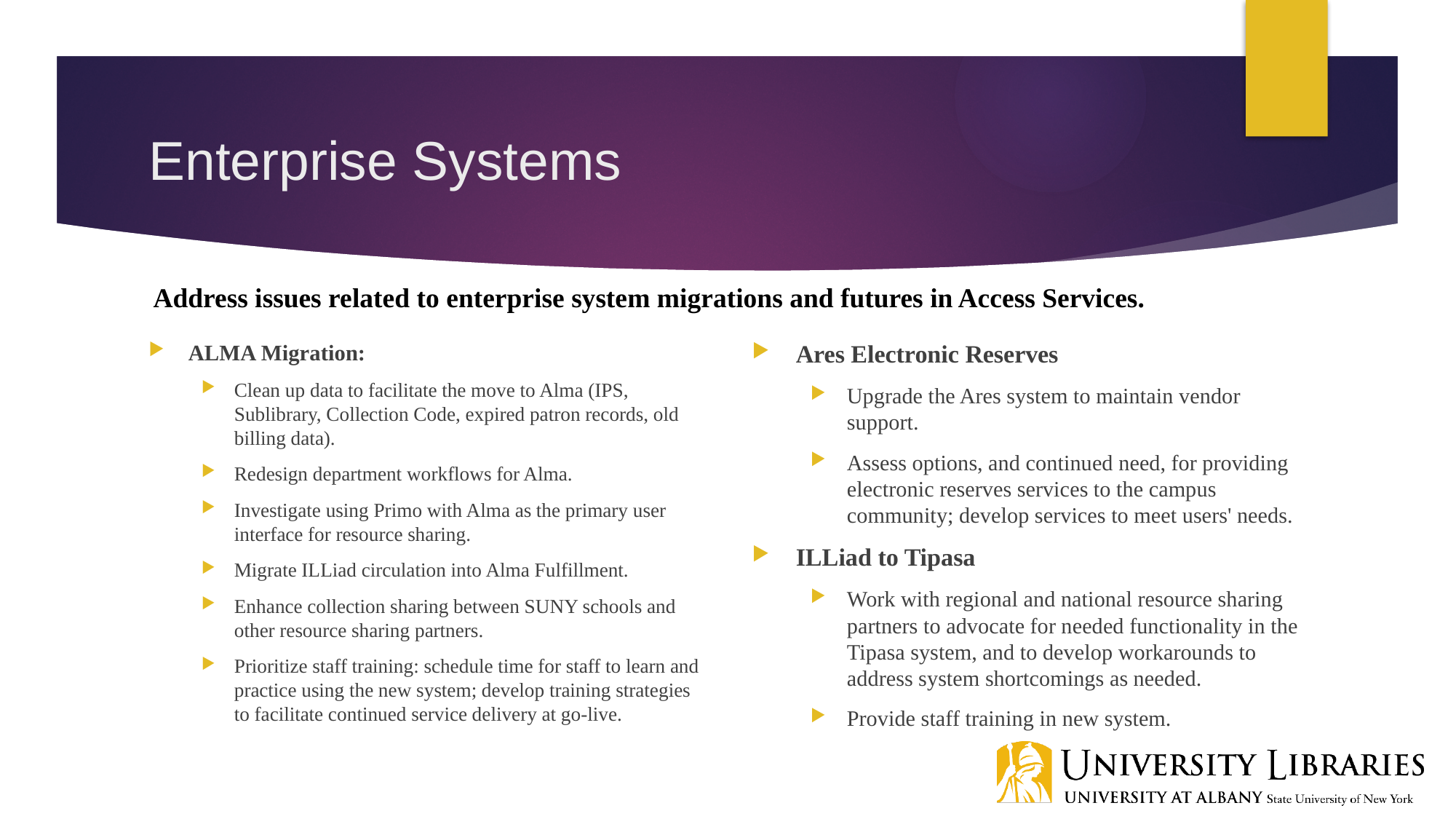

# Enterprise Systems
Address issues related to enterprise system migrations and futures in Access Services.

ALMA Migration:
Clean up data to facilitate the move to Alma (IPS, Sublibrary, Collection Code, expired patron records, old billing data).
Redesign department workflows for Alma.
Investigate using Primo with Alma as the primary user interface for resource sharing.
Migrate ILLiad circulation into Alma Fulfillment.
Enhance collection sharing between SUNY schools and other resource sharing partners.
Prioritize staff training: schedule time for staff to learn and practice using the new system; develop training strategies to facilitate continued service delivery at go-live.
Ares Electronic Reserves
Upgrade the Ares system to maintain vendor support.
Assess options, and continued need, for providing electronic reserves services to the campus community; develop services to meet users' needs.
ILLiad to Tipasa
Work with regional and national resource sharing partners to advocate for needed functionality in the Tipasa system, and to develop workarounds to address system shortcomings as needed.
Provide staff training in new system.